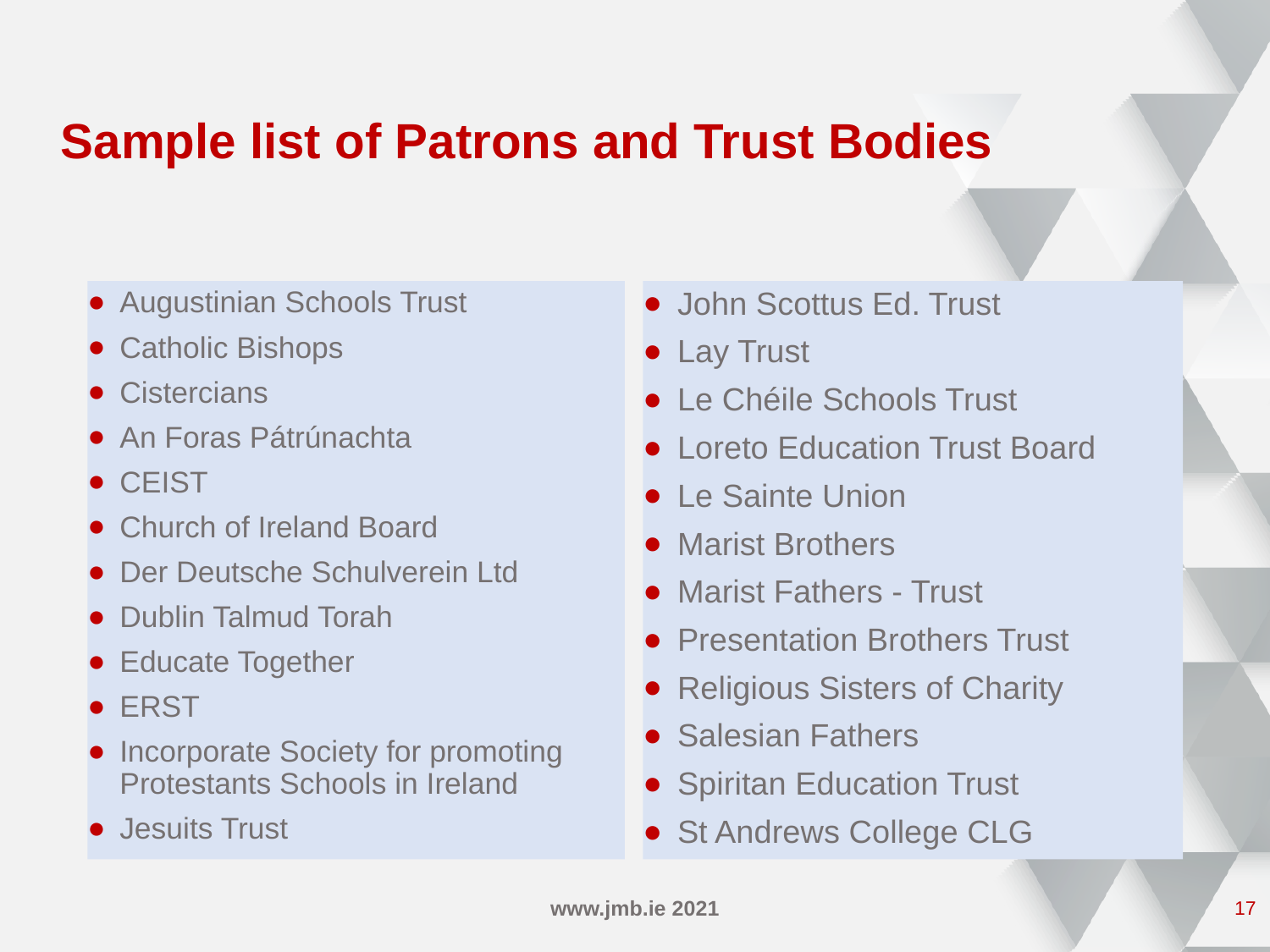

# Sample list of Patrons and Trust Bodies

Augustinian Schools Trust
Catholic Bishops
Cistercians
An Foras Pátrúnachta
CEIST
Church of Ireland Board
Der Deutsche Schulverein Ltd
Dublin Talmud Torah
Educate Together
ERST
Incorporate Society for promoting Protestants Schools in Ireland
Jesuits Trust

John Scottus Ed. Trust
Lay Trust
Le Chéile Schools Trust
Loreto Education Trust Board
Le Sainte Union
Marist Brothers
Marist Fathers - Trust
Presentation Brothers Trust
Religious Sisters of Charity
Salesian Fathers
Spiritan Education Trust
St Andrews College CLG

www.jmb.ie 2021
17